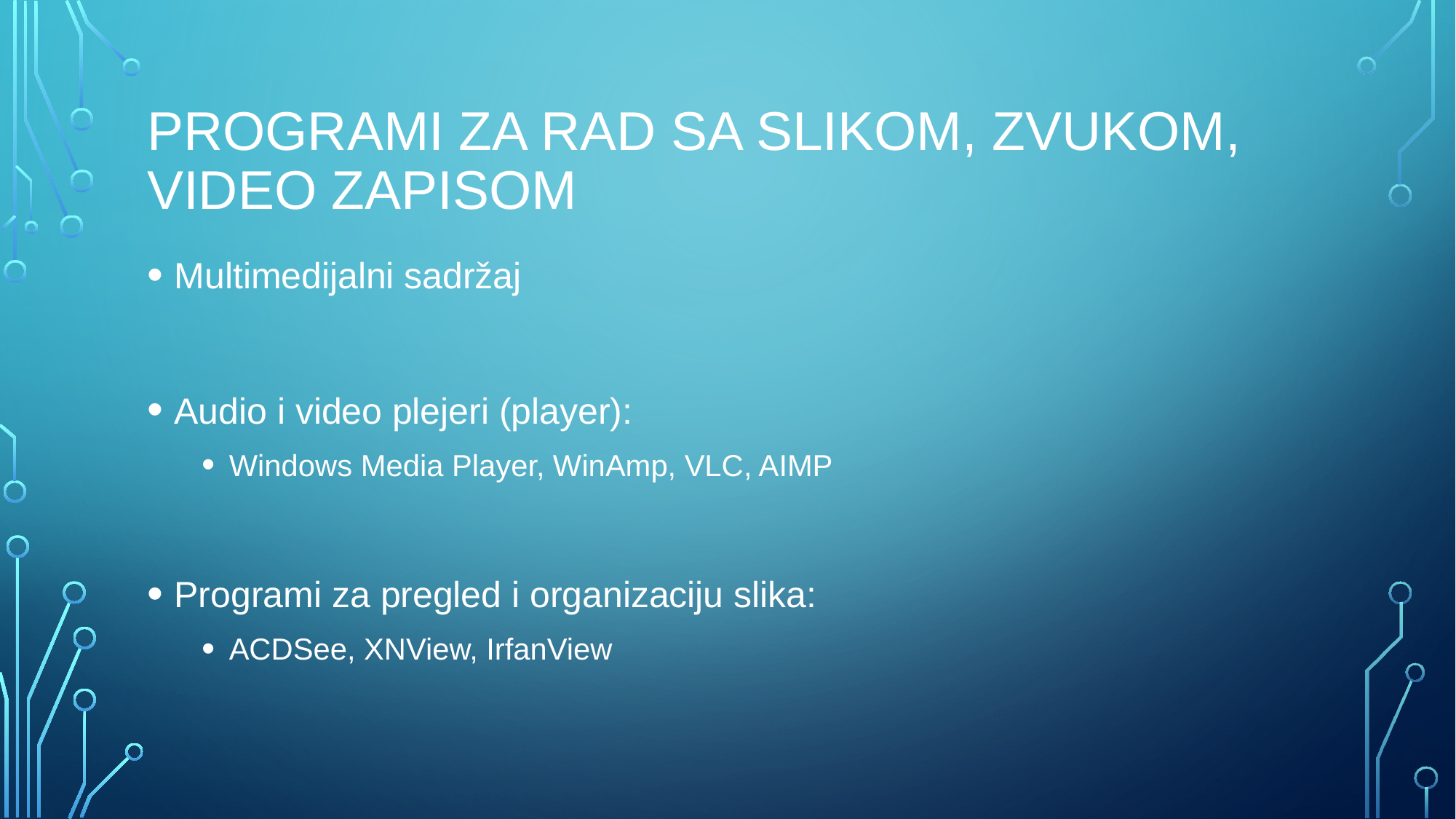

# Programi za rad sa slikom, zvukom, video zapisom
Multimedijalni sadržaj

Audio i video plejeri (player):
Windows Media Player, WinAmp, VLC, AIMP

Programi za pregled i organizaciju slika:
ACDSee, XNView, IrfanView